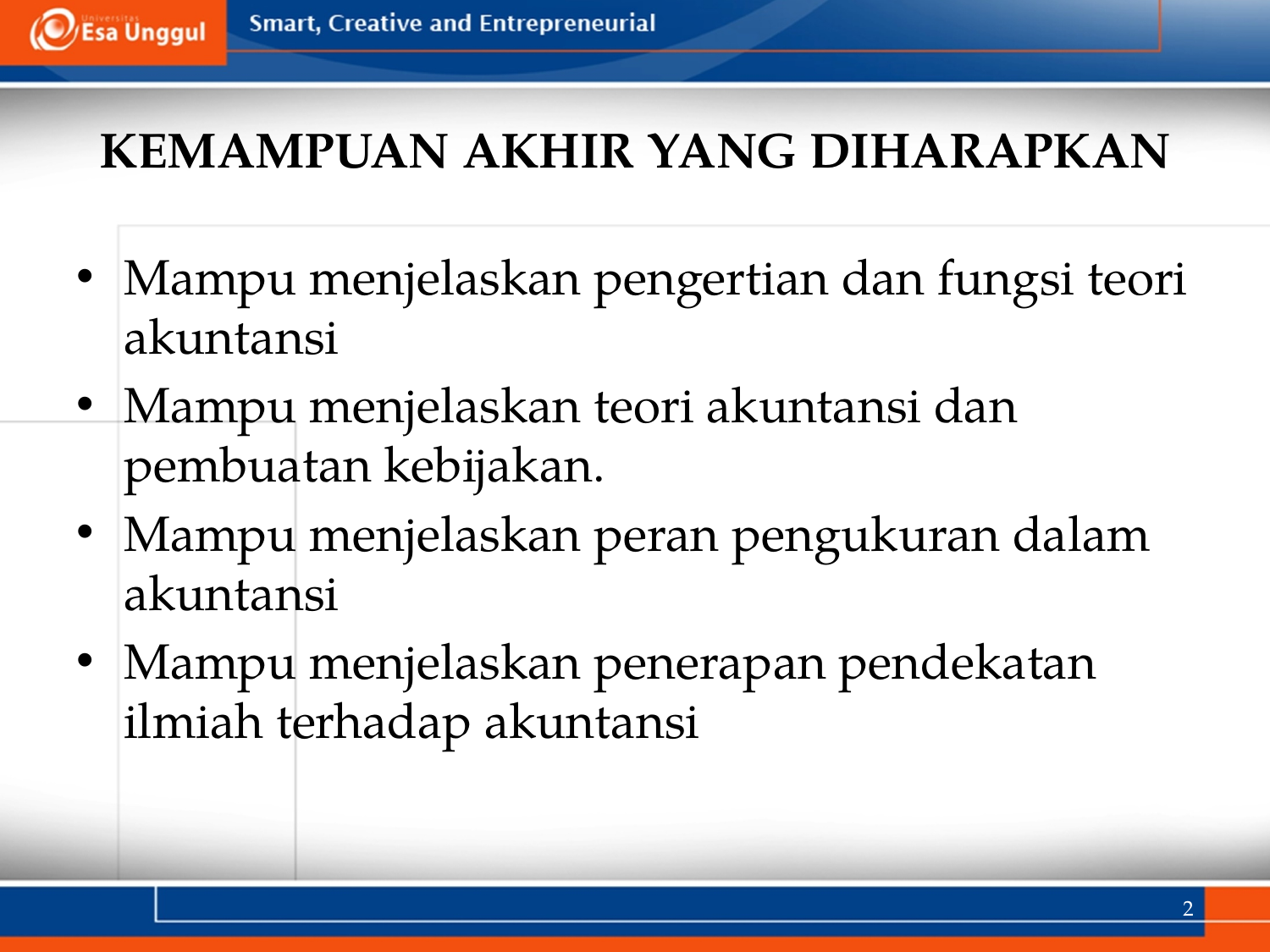

# KEMAMPUAN AKHIR YANG DIHARAPKAN
Mampu menjelaskan pengertian dan fungsi teori akuntansi
Mampu menjelaskan teori akuntansi dan pembuatan kebijakan.
Mampu menjelaskan peran pengukuran dalam akuntansi
Mampu menjelaskan penerapan pendekatan ilmiah terhadap akuntansi

2